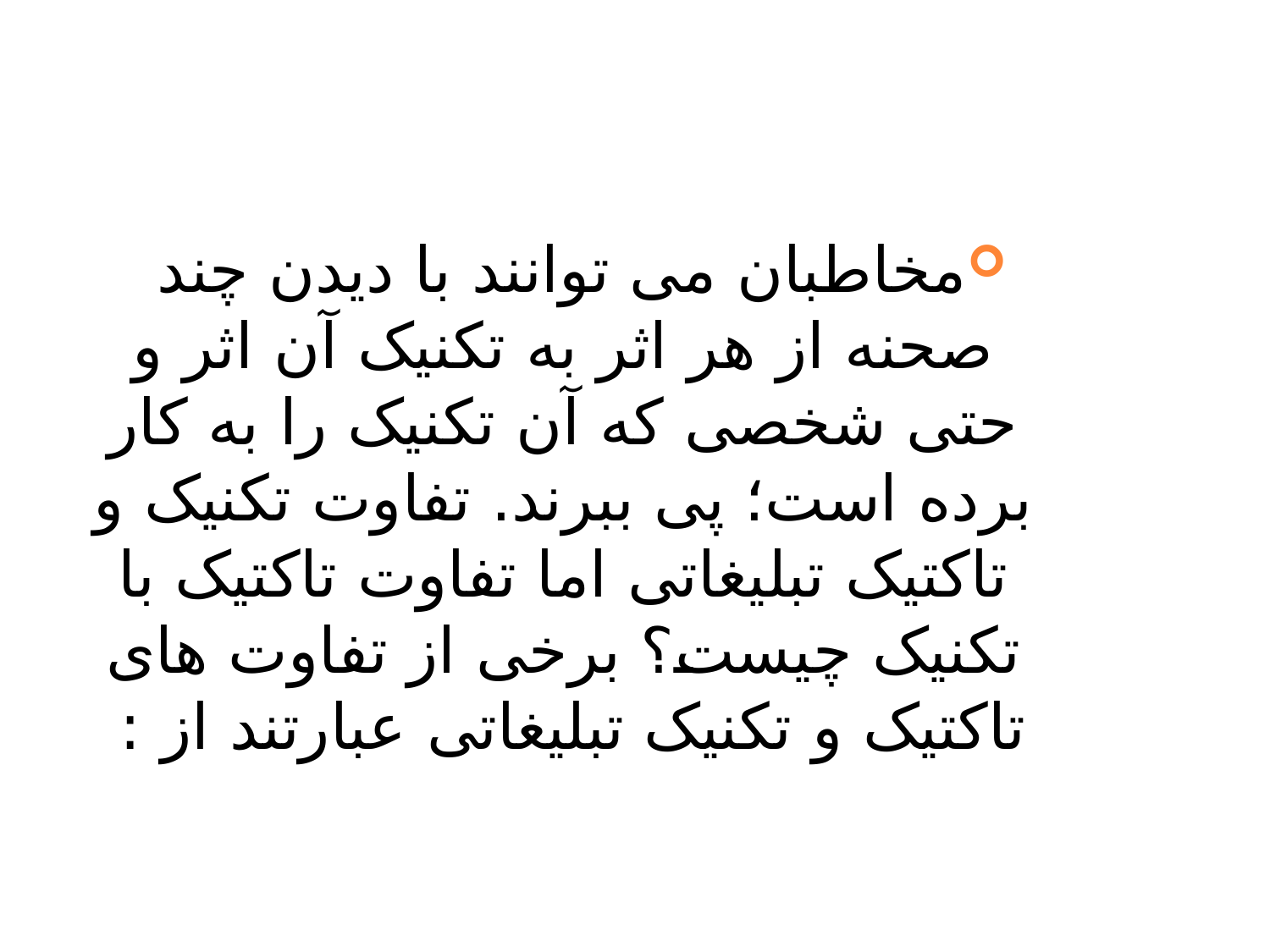

#
مخاطبان می توانند با دیدن چند صحنه از هر اثر به تکنیک آن اثر و حتی شخصی که آن تکنیک را به کار برده است؛ پی ببرند. تفاوت تکنیک و تاکتیک تبلیغاتی اما تفاوت تاکتیک با تکنیک چیست؟ برخی از تفاوت های تاکتیک و تکنیک تبلیغاتی عبارتند از :